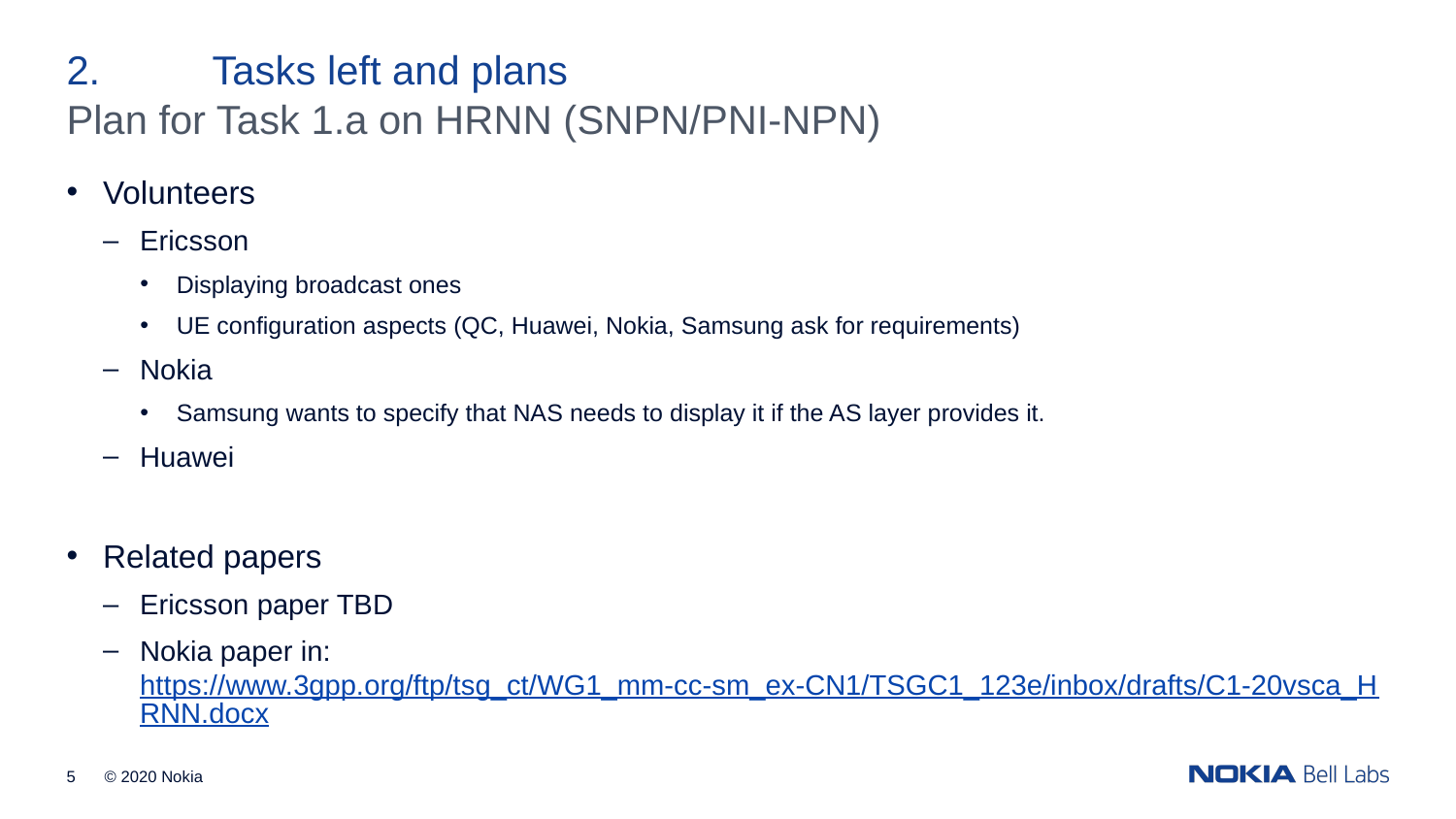

2.	Tasks left and plans
Plan for Task 1.a on HRNN (SNPN/PNI-NPN)
Volunteers
Ericsson
Displaying broadcast ones
UE configuration aspects (QC, Huawei, Nokia, Samsung ask for requirements)
Nokia
Samsung wants to specify that NAS needs to display it if the AS layer provides it.
Huawei

Related papers
Ericsson paper TBD
Nokia paper in:
https://www.3gpp.org/ftp/tsg_ct/WG1_mm-cc-sm_ex-CN1/TSGC1_123e/inbox/drafts/C1-20vsca_HRNN.docx